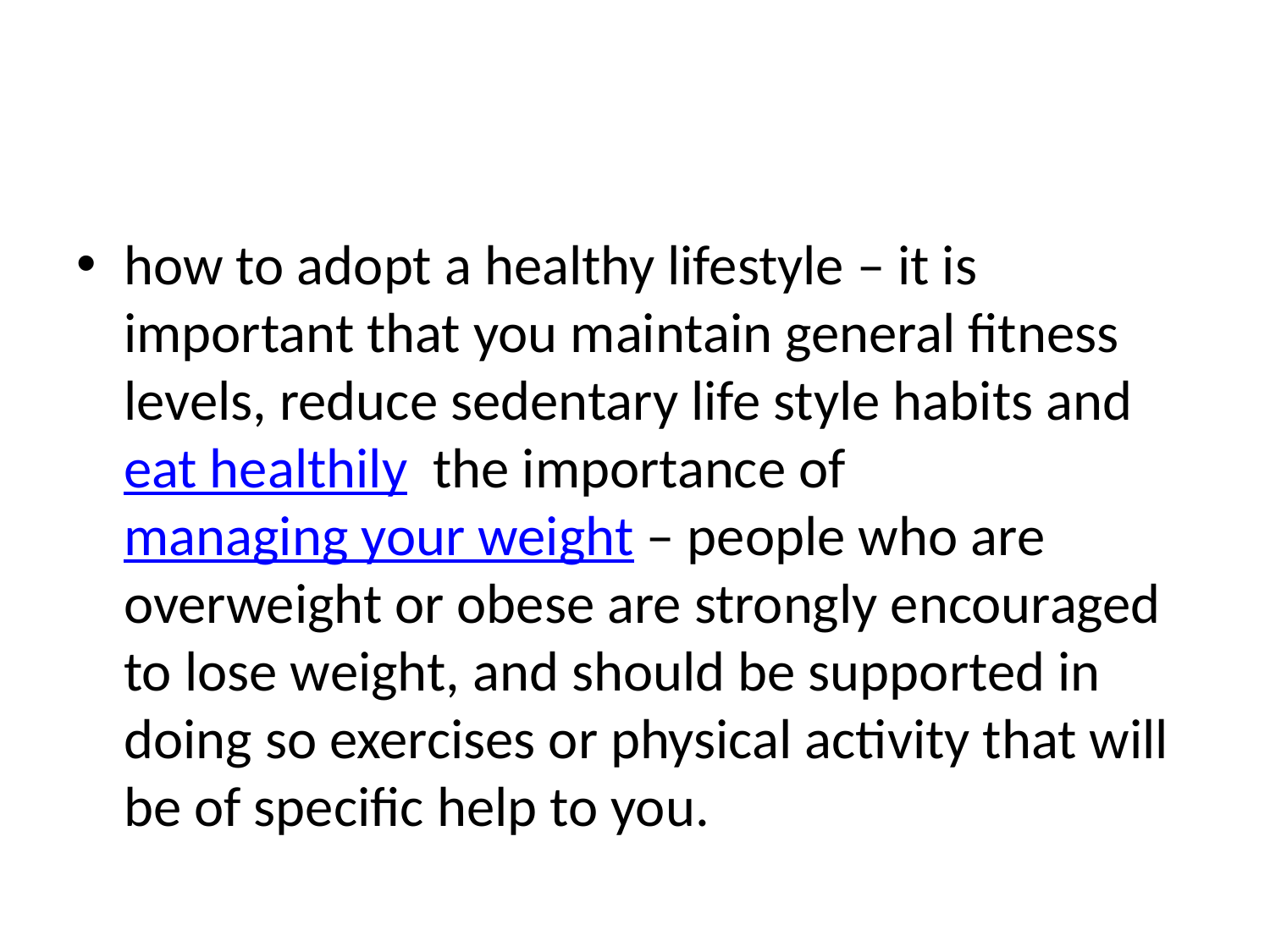

#
how to adopt a healthy lifestyle – it is important that you maintain general fitness levels, reduce sedentary life style habits and eat healthily  the importance of managing your weight – people who are overweight or obese are strongly encouraged to lose weight, and should be supported in doing so exercises or physical activity that will be of specific help to you.